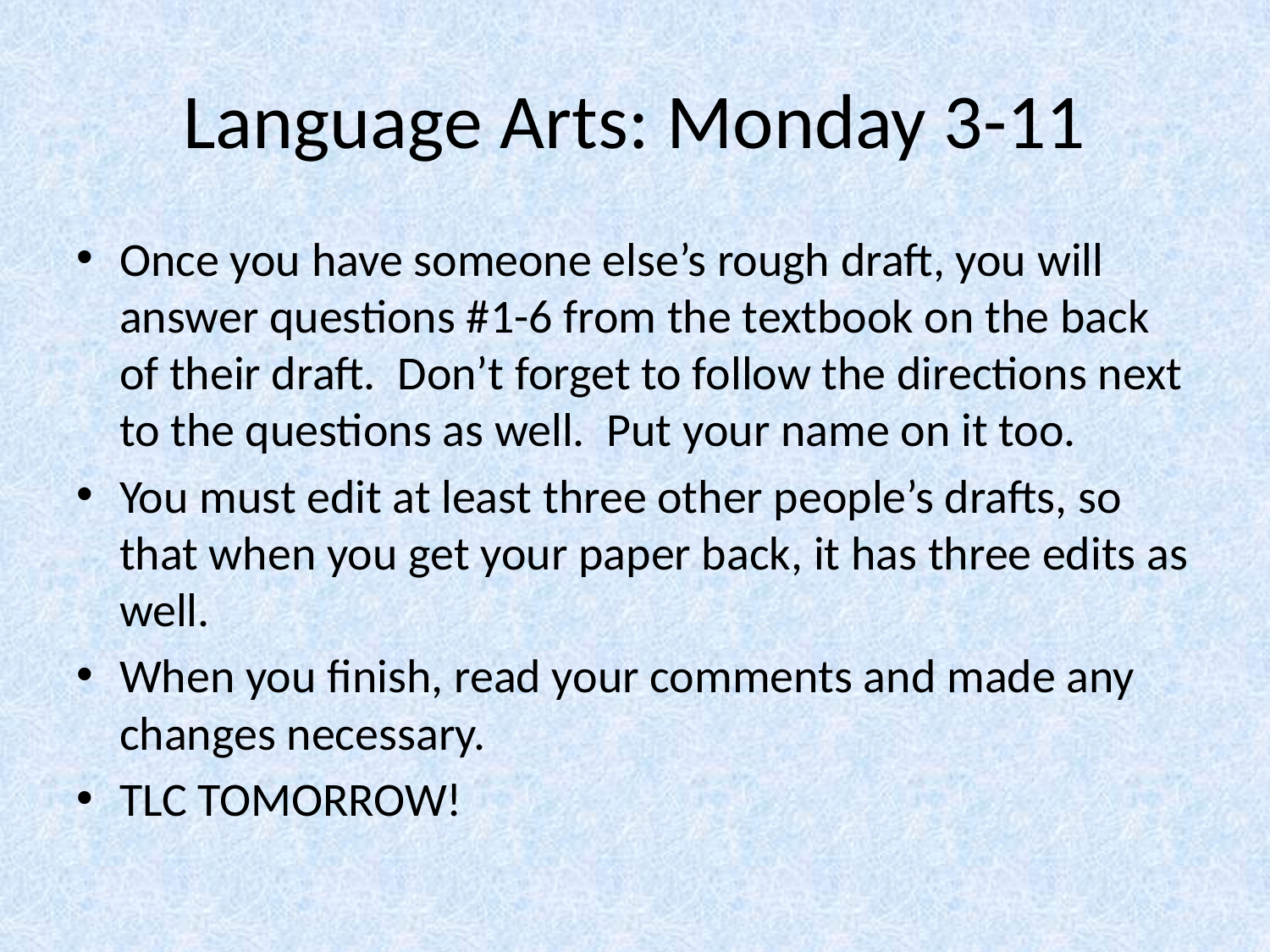

# Language Arts: Monday 3-11
Once you have someone else’s rough draft, you will answer questions #1-6 from the textbook on the back of their draft.  Don’t forget to follow the directions next to the questions as well.  Put your name on it too.
You must edit at least three other people’s drafts, so that when you get your paper back, it has three edits as well.
When you finish, read your comments and made any changes necessary.
TLC TOMORROW!